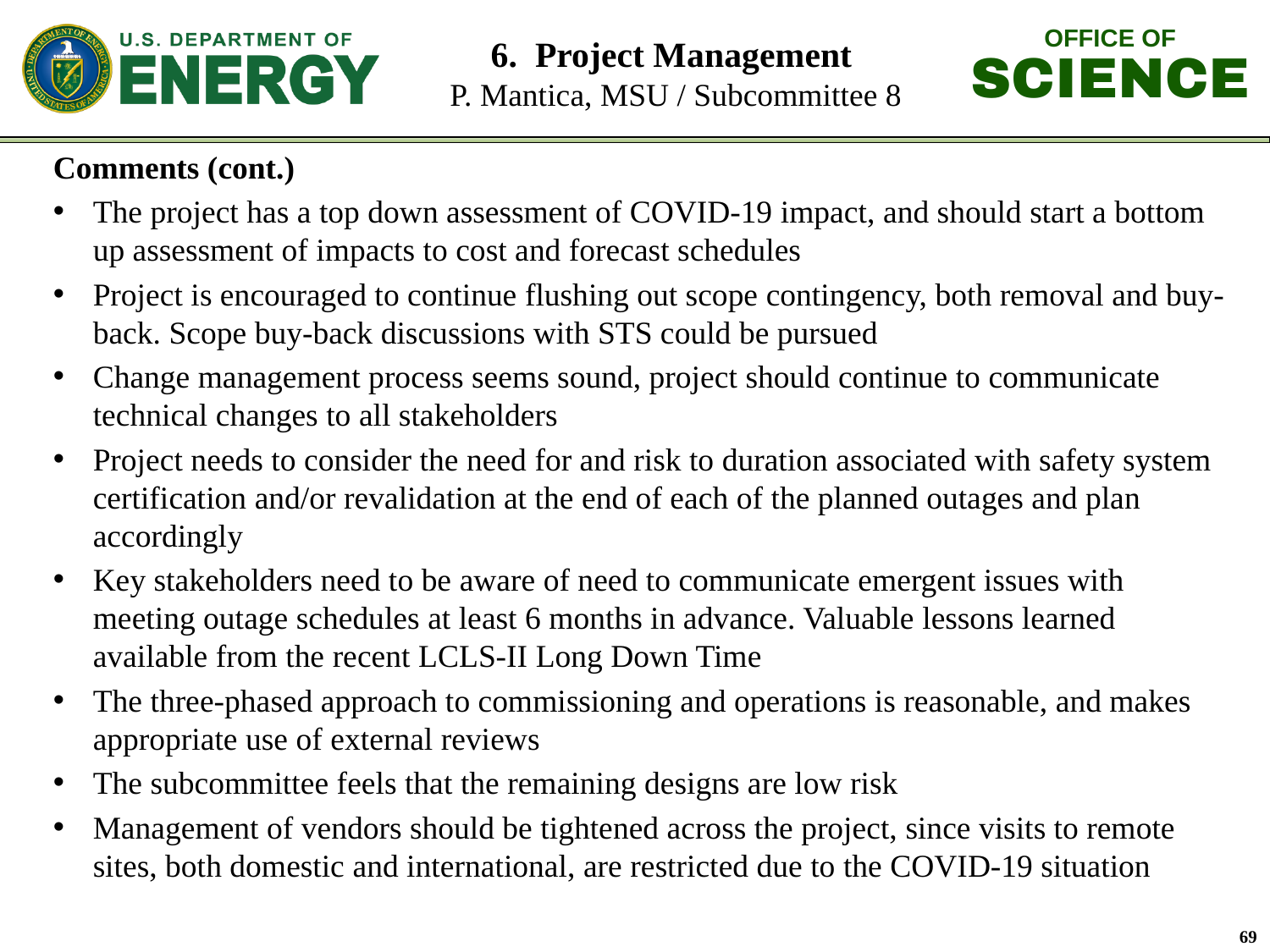

# 6.  Project Management P. Mantica, MSU / Subcommittee 8
Comments (cont.)
The project has a top down assessment of COVID-19 impact, and should start a bottom up assessment of impacts to cost and forecast schedules
Project is encouraged to continue flushing out scope contingency, both removal and buy-back. Scope buy-back discussions with STS could be pursued
Change management process seems sound, project should continue to communicate technical changes to all stakeholders
Project needs to consider the need for and risk to duration associated with safety system certification and/or revalidation at the end of each of the planned outages and plan accordingly
Key stakeholders need to be aware of need to communicate emergent issues with meeting outage schedules at least 6 months in advance. Valuable lessons learned available from the recent LCLS-II Long Down Time
The three-phased approach to commissioning and operations is reasonable, and makes appropriate use of external reviews
The subcommittee feels that the remaining designs are low risk
Management of vendors should be tightened across the project, since visits to remote sites, both domestic and international, are restricted due to the COVID-19 situation
69